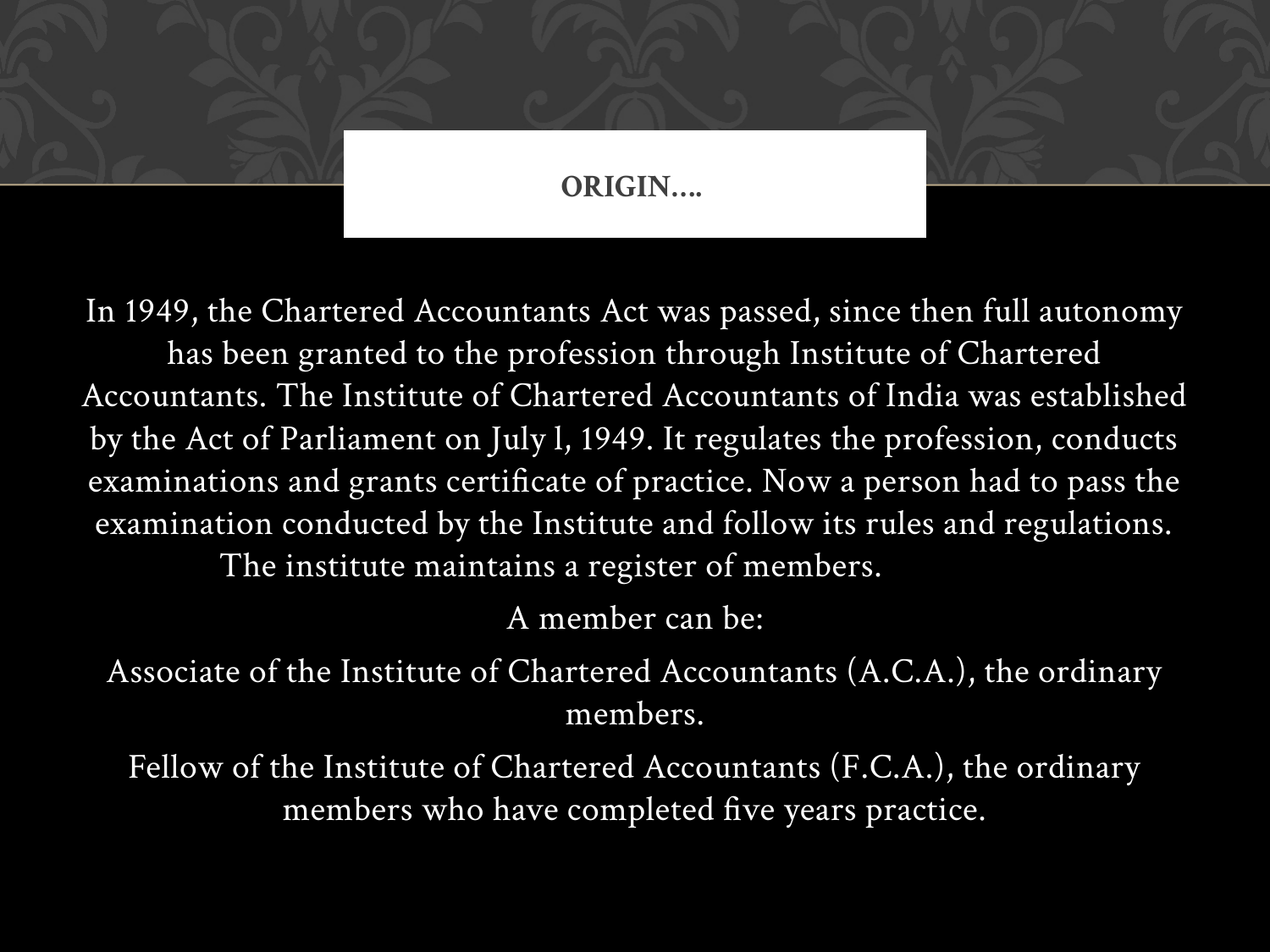

# Origin….
In 1949, the Chartered Accountants Act was passed, since then full autonomy has been granted to the profession through Institute of Chartered Accountants. The Institute of Chartered Accountants of India was established by the Act of Parliament on July l, 1949. It regulates the profession, conducts examinations and grants certificate of practice. Now a person had to pass the examination conducted by the Institute and follow its rules and regulations. The institute maintains a register of members.
A member can be:
Associate of the Institute of Chartered Accountants (A.C.A.), the ordinary members.
Fellow of the Institute of Chartered Accountants (F.C.A.), the ordinary members who have completed five years practice.